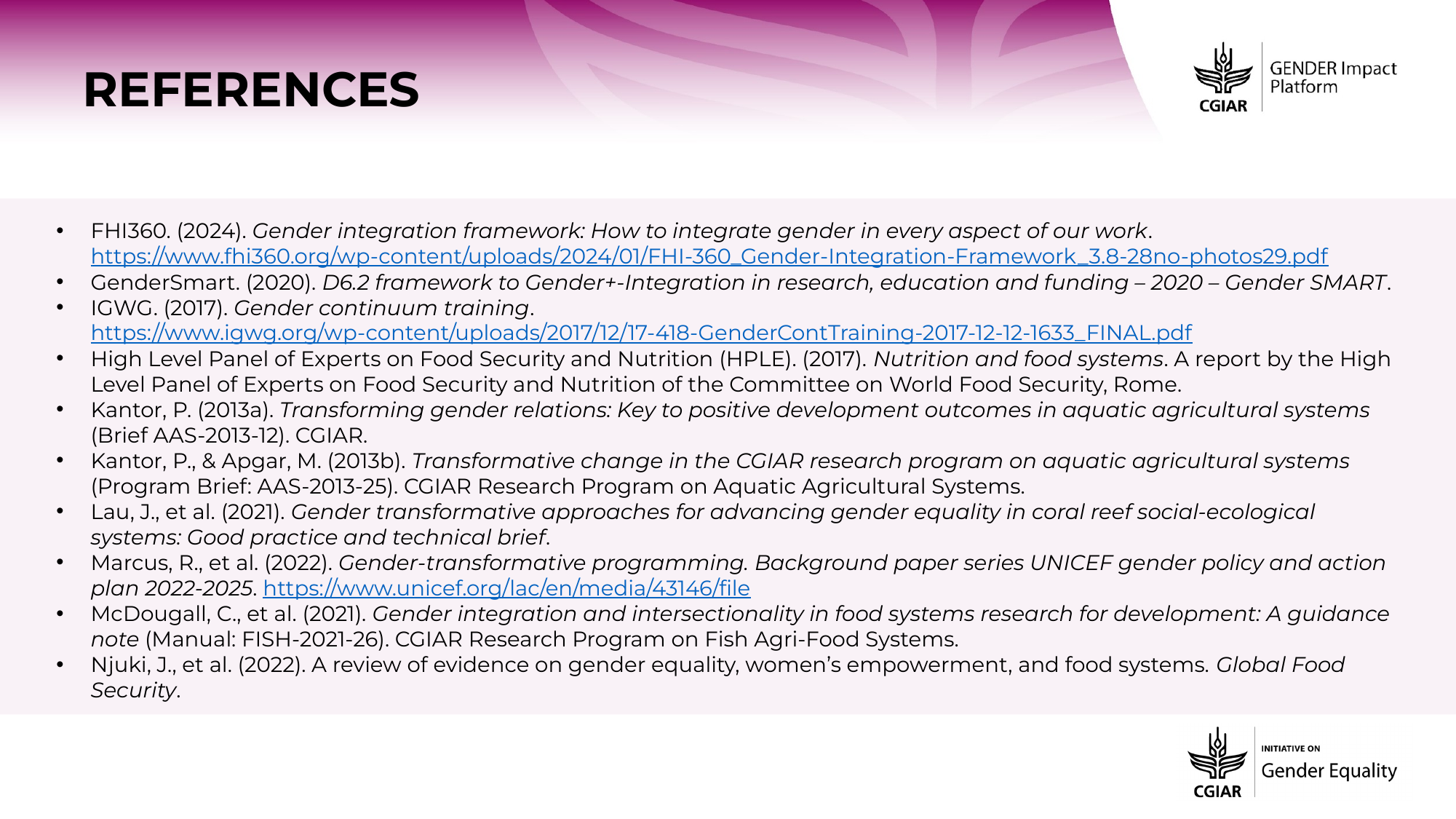

References
FHI360. (2024). Gender integration framework: How to integrate gender in every aspect of our work. https://www.fhi360.org/wp-content/uploads/2024/01/FHI-360_Gender-Integration-Framework_3.8-28no-photos29.pdf
GenderSmart. (2020). D6.2 framework to Gender+-Integration in research, education and funding – 2020 – Gender SMART.
IGWG. (2017). Gender continuum training. https://www.igwg.org/wp-content/uploads/2017/12/17-418-GenderContTraining-2017-12-12-1633_FINAL.pdf
High Level Panel of Experts on Food Security and Nutrition (HPLE). (2017). Nutrition and food systems. A report by the High Level Panel of Experts on Food Security and Nutrition of the Committee on World Food Security, Rome.
Kantor, P. (2013a). Transforming gender relations: Key to positive development outcomes in aquatic agricultural systems (Brief AAS-2013-12). CGIAR.
Kantor, P., & Apgar, M. (2013b). Transformative change in the CGIAR research program on aquatic agricultural systems (Program Brief: AAS-2013-25). CGIAR Research Program on Aquatic Agricultural Systems.
Lau, J., et al. (2021). Gender transformative approaches for advancing gender equality in coral reef social-ecological systems: Good practice and technical brief.
Marcus, R., et al. (2022). Gender-transformative programming. Background paper series UNICEF gender policy and action plan 2022-2025. https://www.unicef.org/lac/en/media/43146/file
McDougall, C., et al. (2021). Gender integration and intersectionality in food systems research for development: A guidance note (Manual: FISH-2021-26). CGIAR Research Program on Fish Agri-Food Systems.
Njuki, J., et al. (2022). A review of evidence on gender equality, women’s empowerment, and food systems. Global Food Security.